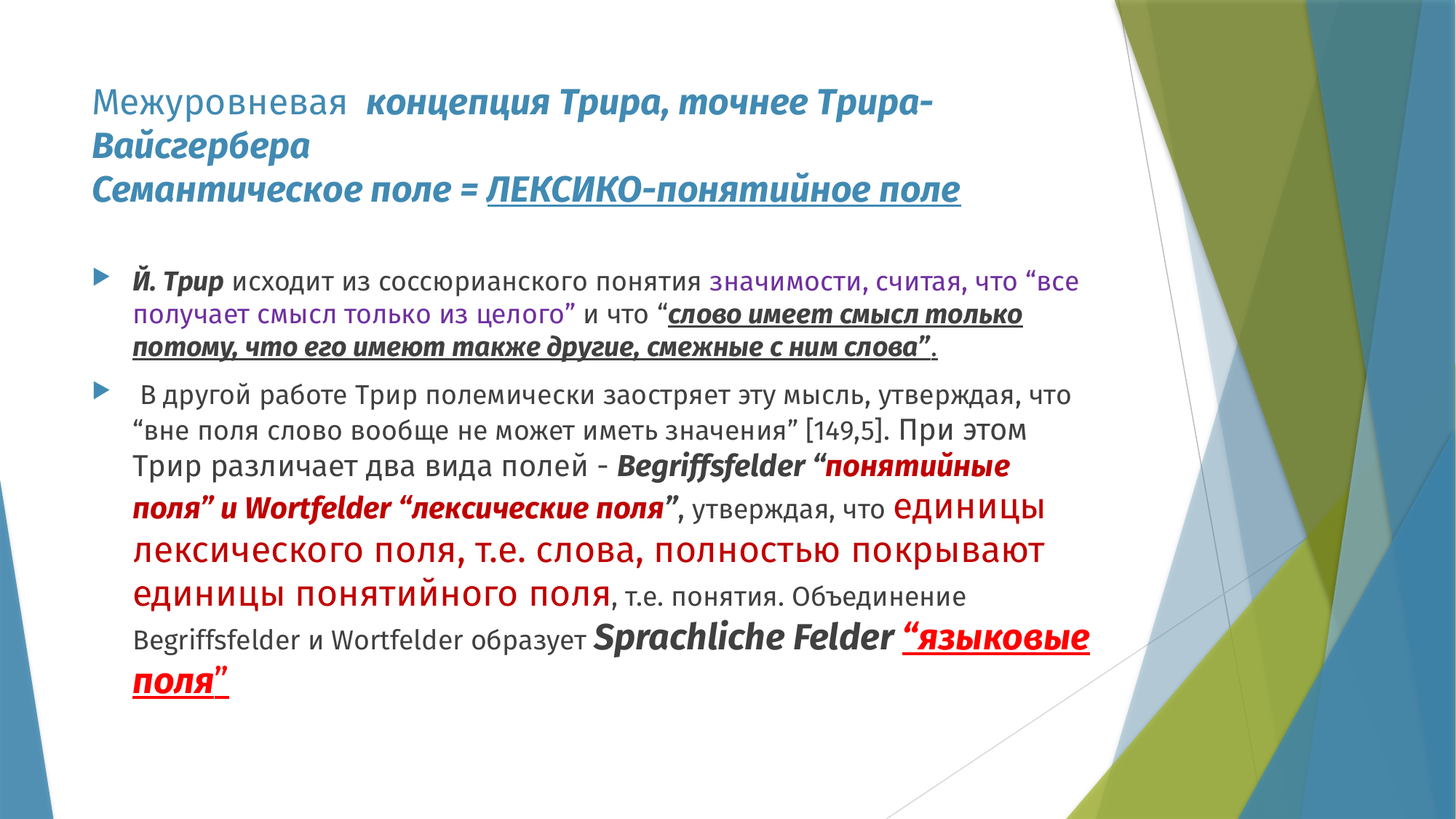

# Межуровневая  концепция Трира, точнее Трира-Вайсгербера Семантическое поле = ЛЕКСИКО-понятийное поле
Й. Трир исходит из соссюрианского понятия значимости, считая, что “все получает смысл только из целого” и что “слово имеет смысл только потому, что его имеют также другие, смежные с ним слова”.
 В другой работе Трир полемически заостряет эту мысль, утверждая, что “вне поля слово вообще не может иметь значения” [149,5]. При этом Трир различает два вида полей - Begriffsfelder “понятийные поля” и Wortfelder “лексические поля”, утверждая, что единицы лексического поля, т.е. слова, полностью покрывают единицы понятийного поля, т.е. понятия. Объединение Begriffsfelder и Wortfelder образует Sprachliche Felder “языковые поля”